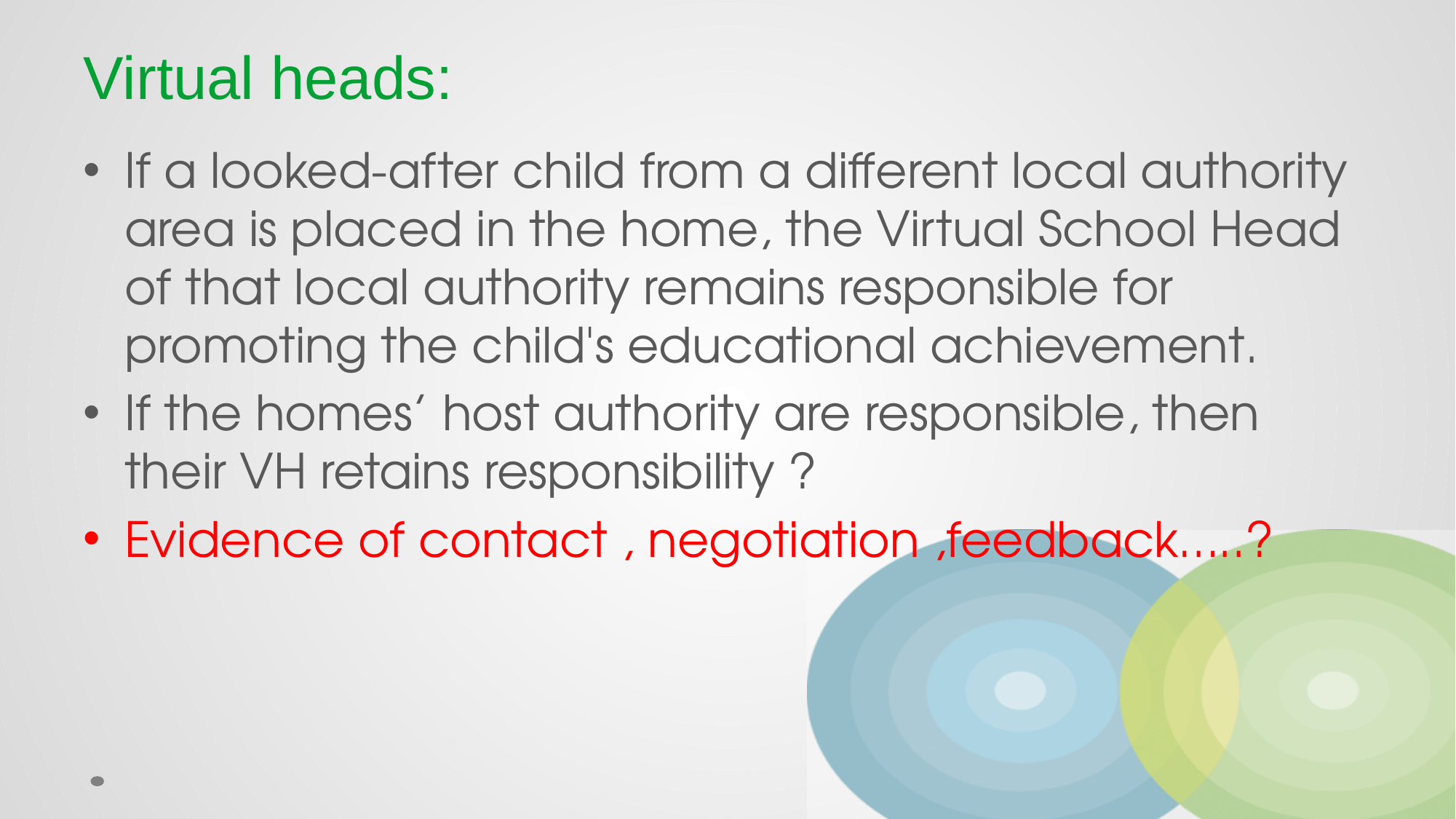

# Virtual heads:
If a looked-after child from a different local authority area is placed in the home, the Virtual School Head of that local authority remains responsible for promoting the child's educational achievement.
If the homes’ host authority are responsible, then their VH retains responsibility ?
Evidence of contact , negotiation ,feedback…..?